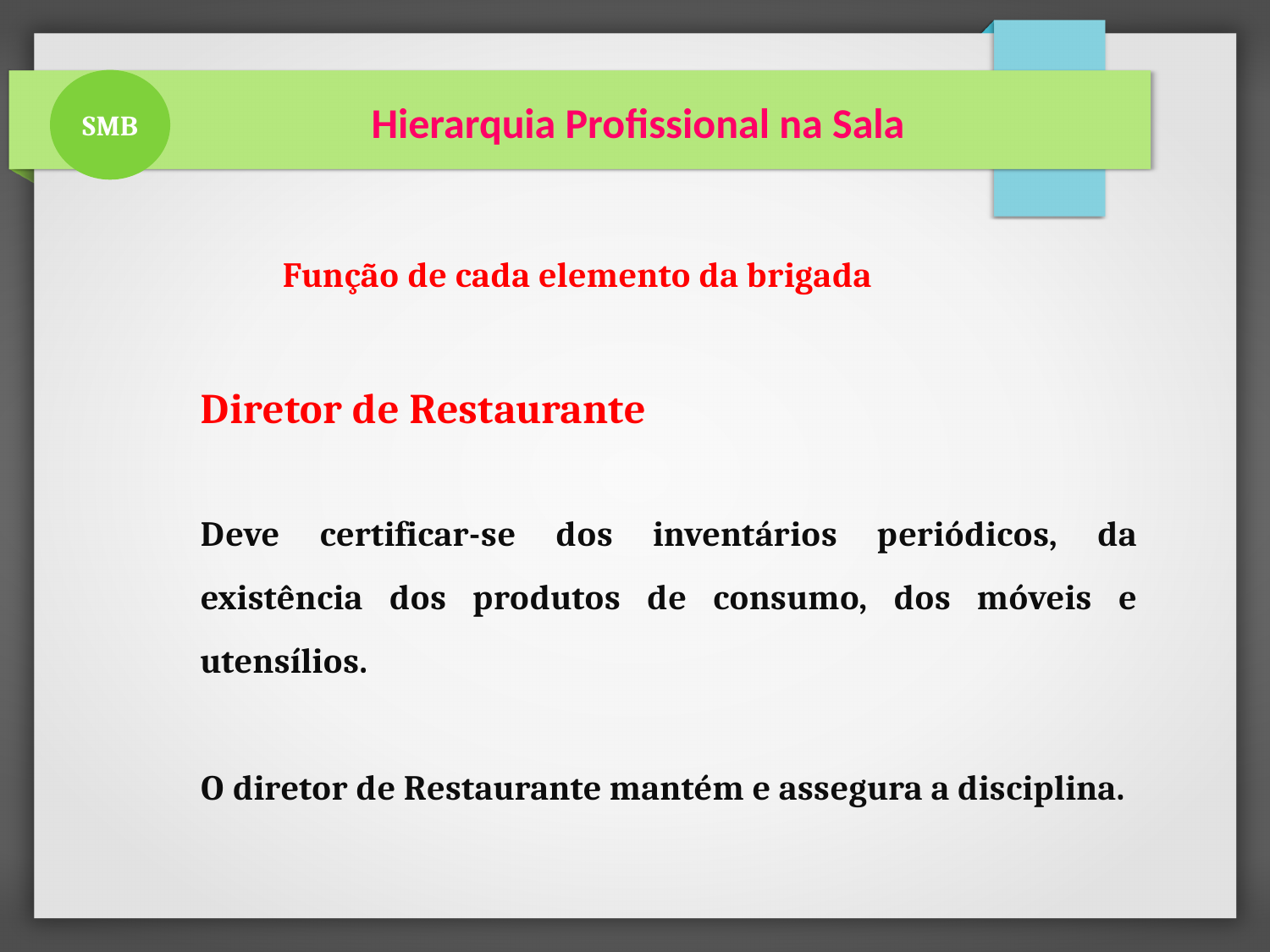

SMB
 Hierarquia Profissional na Sala
Função de cada elemento da brigada
Diretor de Restaurante

Deve certificar-se dos inventários periódicos, da existência dos produtos de consumo, dos móveis e utensílios.

O diretor de Restaurante mantém e assegura a disciplina.